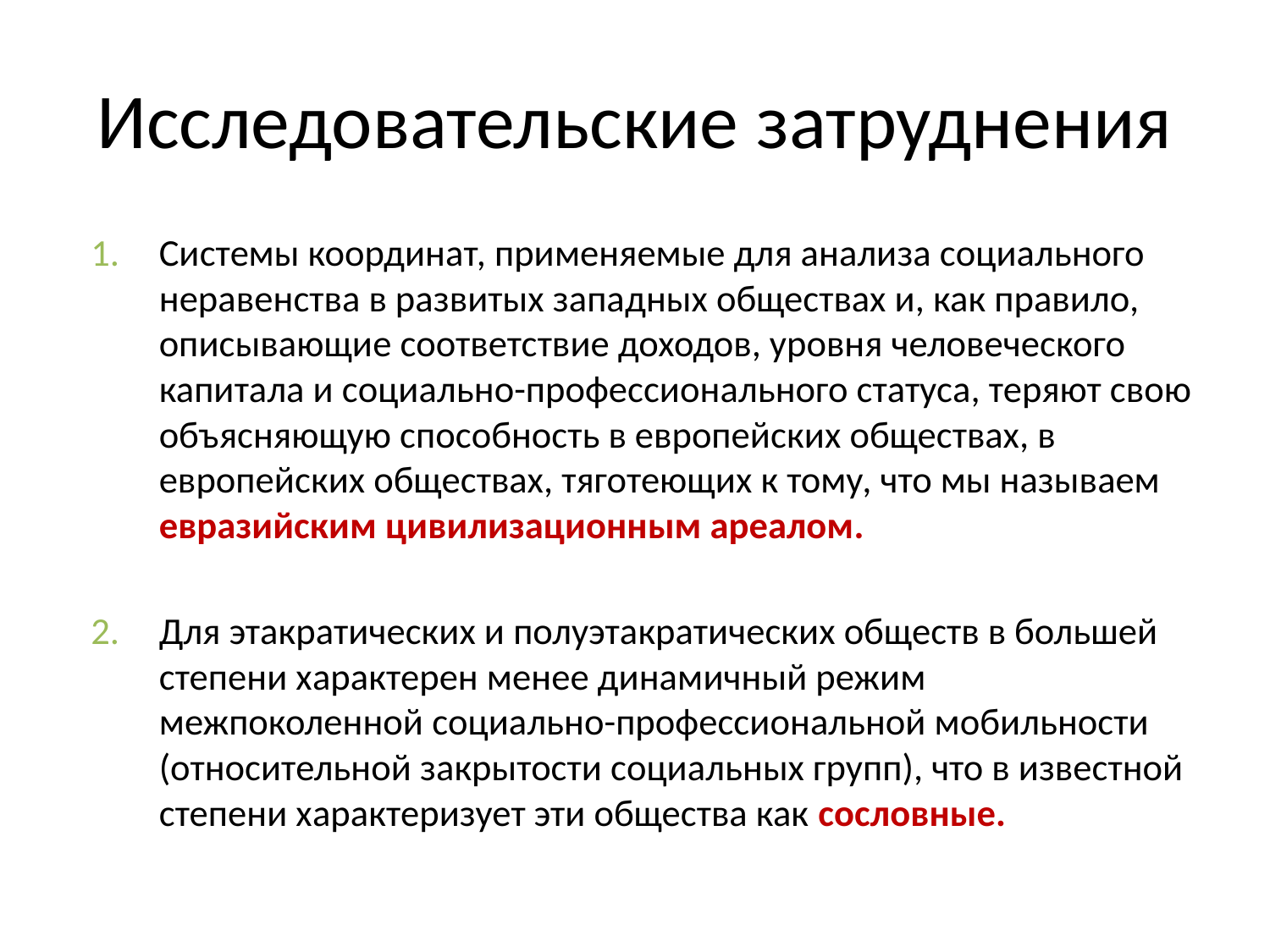

# Исследовательские затруднения
Системы координат, применяемые для анализа социального неравенства в развитых западных обществах и, как правило, описывающие соответствие доходов, уровня человеческого капитала и социально-профессионального статуса, теряют свою объясняющую способность в европейских обществах, в европейских обществах, тяготеющих к тому, что мы называем евразийским цивилизационным ареалом.

Для этакратических и полуэтакратических обществ в большей степени характерен менее динамичный режим межпоколенной социально-профессиональной мобильности (относительной закрытости социальных групп), что в известной степени характеризует эти общества как сословные.
43